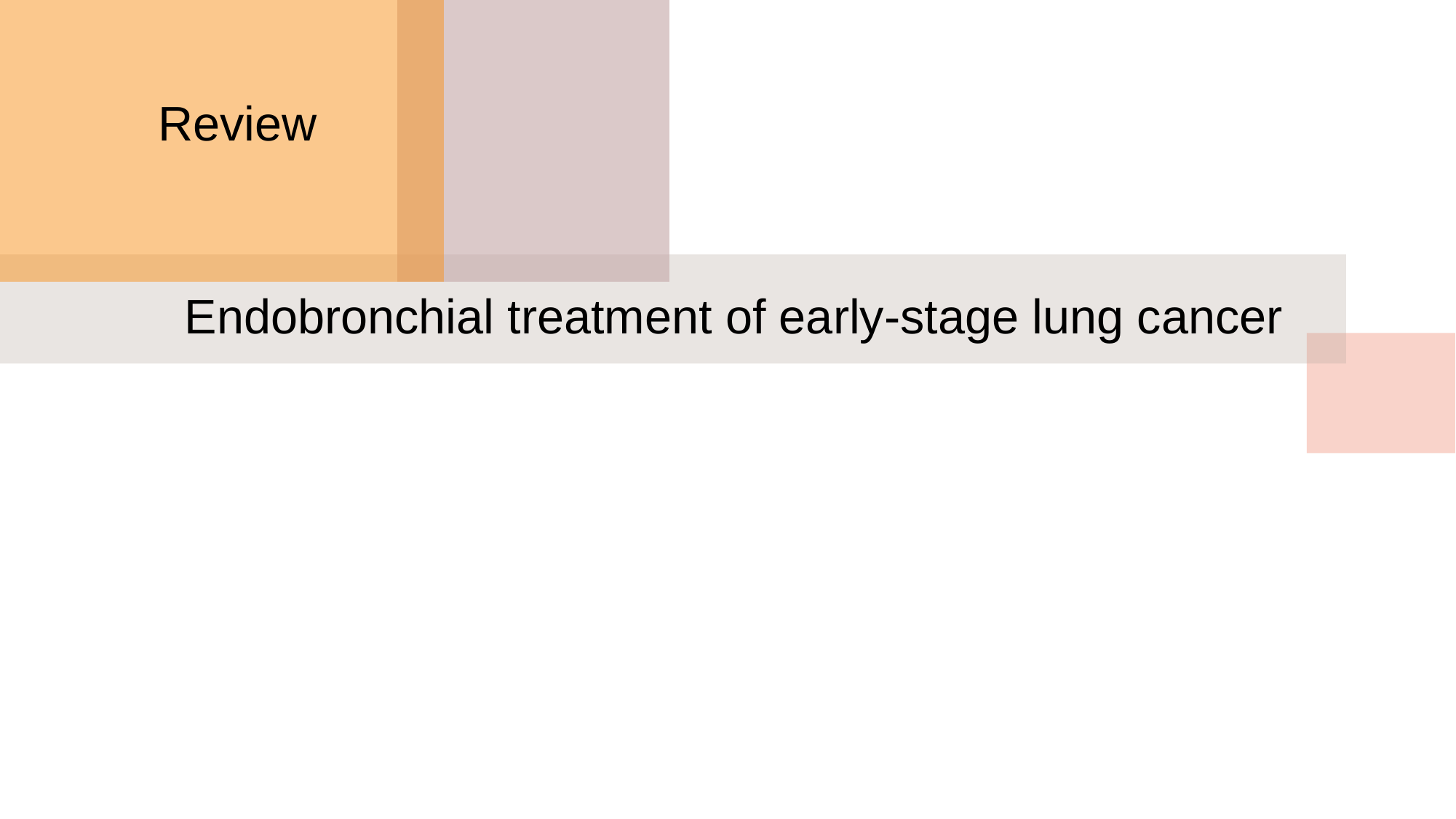

Review
 Endobronchial treatment of early-stage lung cancer